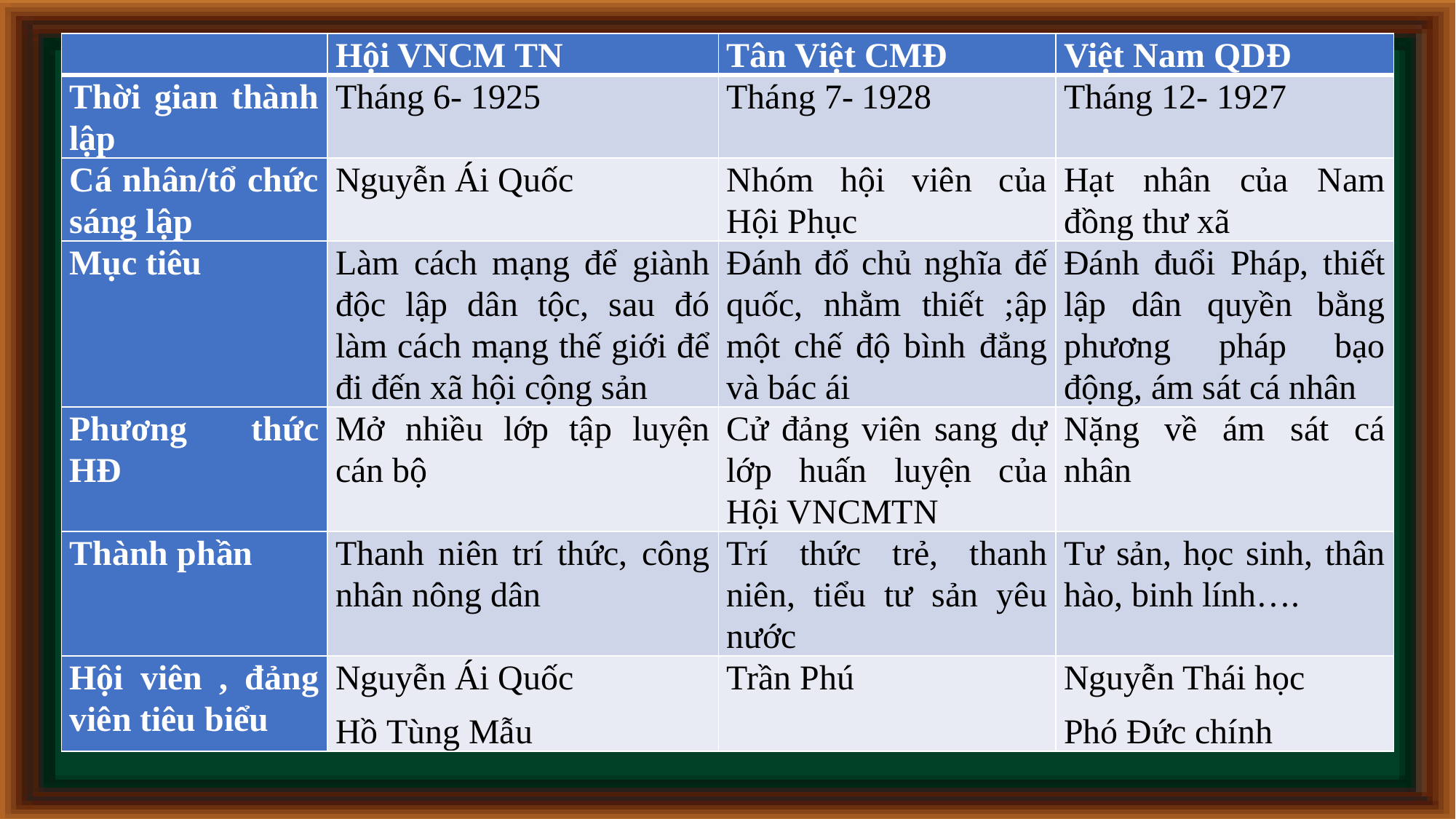

|  | Hội VNCM TN | Tân Việt CMĐ | Việt Nam QDĐ |
| --- | --- | --- | --- |
| Thời gian thành lập | Tháng 6- 1925 | Tháng 7- 1928 | Tháng 12- 1927 |
| Cá nhân/tổ chức sáng lập | Nguyễn Ái Quốc | Nhóm hội viên của Hội Phục | Hạt nhân của Nam đồng thư xã |
| Mục tiêu | Làm cách mạng để giành độc lập dân tộc, sau đó làm cách mạng thế giới để đi đến xã hội cộng sản | Đánh đổ chủ nghĩa đế quốc, nhằm thiết ;ập một chế độ bình đẳng và bác ái | Đánh đuổi Pháp, thiết lập dân quyền bằng phương pháp bạo động, ám sát cá nhân |
| Phương thức HĐ | Mở nhiều lớp tập luyện cán bộ | Cử đảng viên sang dự lớp huấn luyện của Hội VNCMTN | Nặng về ám sát cá nhân |
| Thành phần | Thanh niên trí thức, công nhân nông dân | Trí thức trẻ, thanh niên, tiểu tư sản yêu nước | Tư sản, học sinh, thân hào, binh lính…. |
| Hội viên , đảng viên tiêu biểu | Nguyễn Ái Quốc Hồ Tùng Mẫu | Trần Phú | Nguyễn Thái học Phó Đức chính |